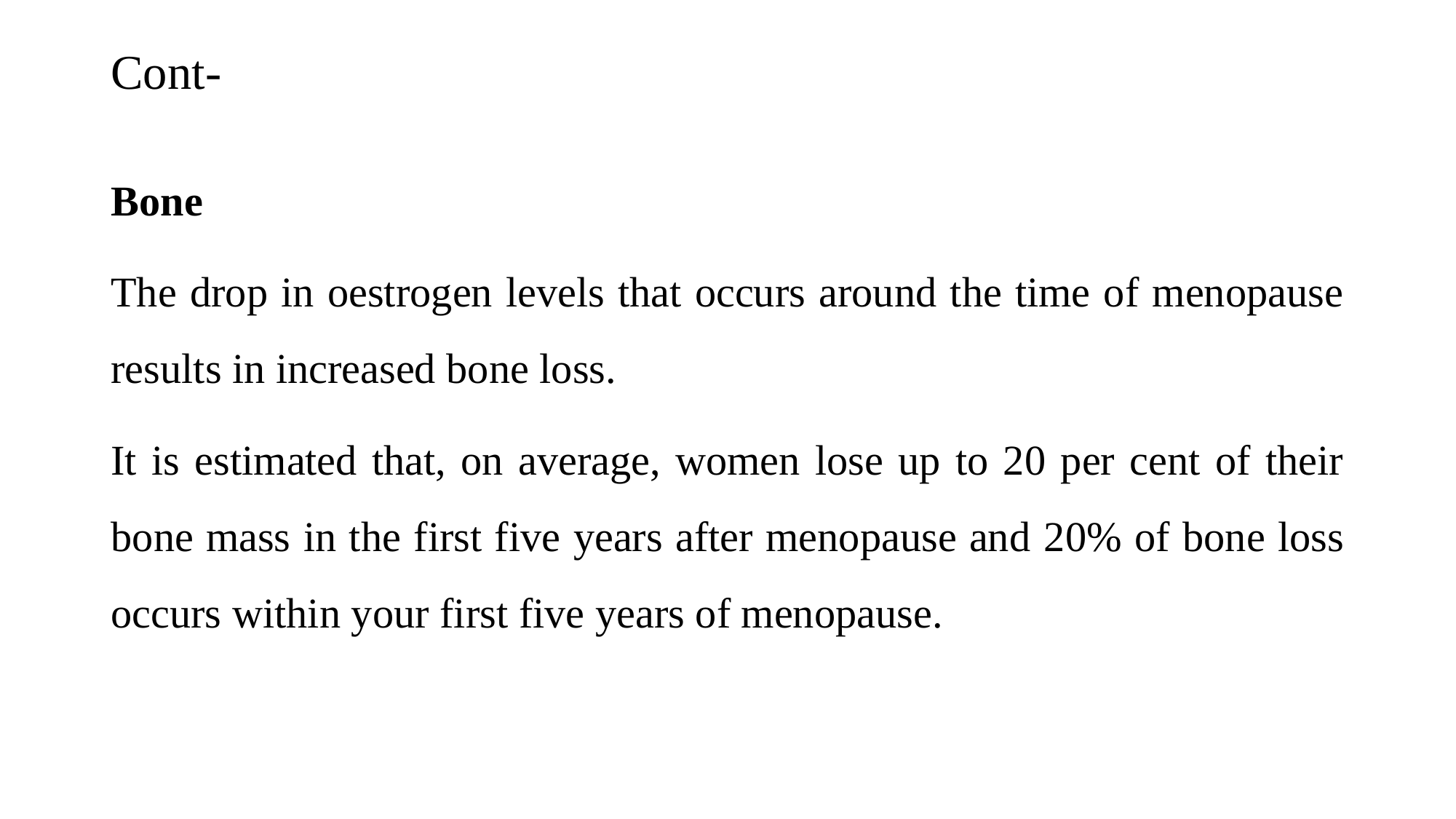

# Cont-
Bone
The drop in oestrogen levels that occurs around the time of menopause results in increased bone loss.
It is estimated that, on average, women lose up to 20 per cent of their bone mass in the first five years after menopause and 20% of bone loss occurs within your first five years of menopause.